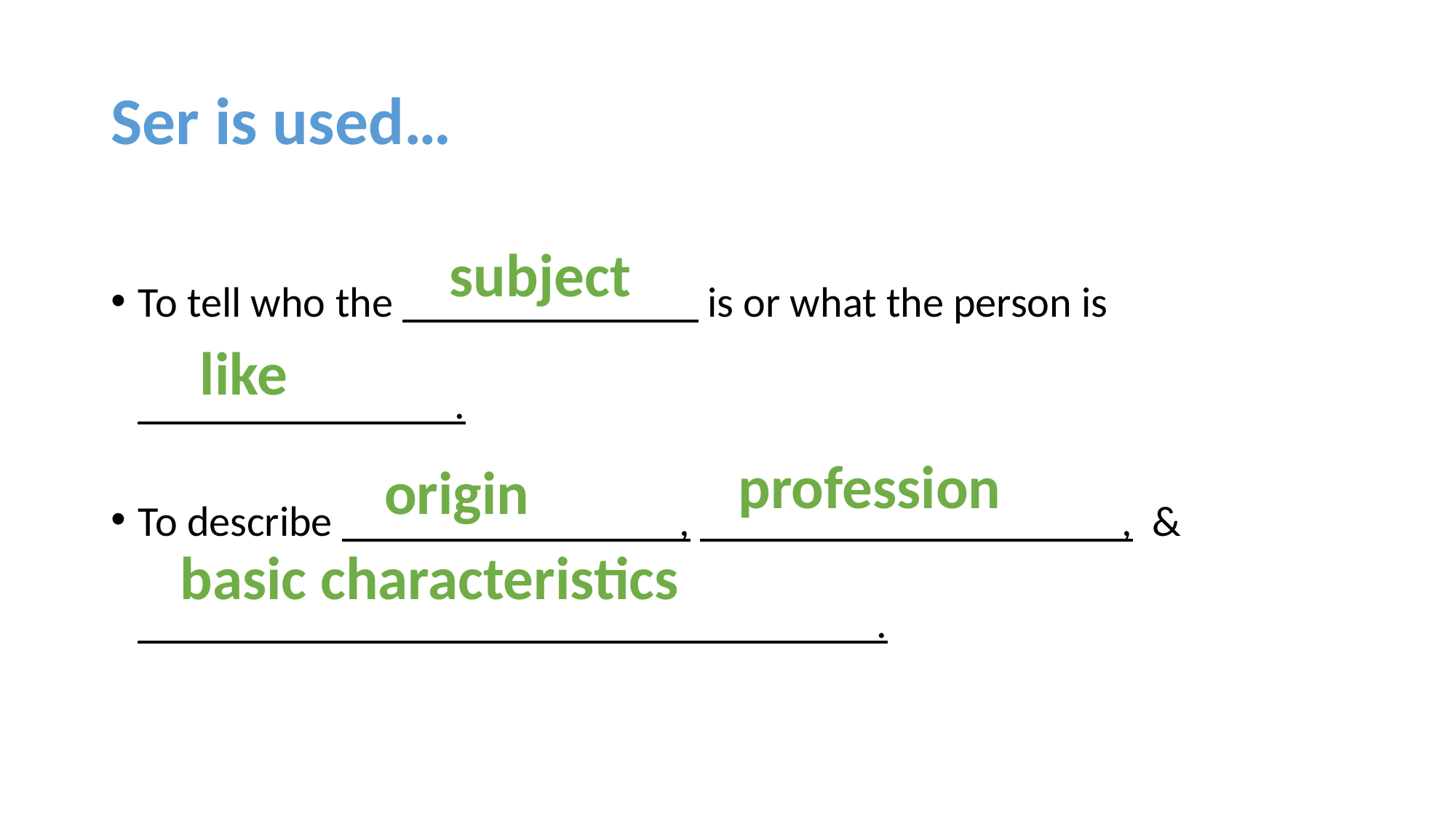

# Ser is used…
To tell who the ______________ is or what the person is _______________.
To describe ________________, ____________________,  & ___________________________________.

subject
like
profession
origin
basic characteristics